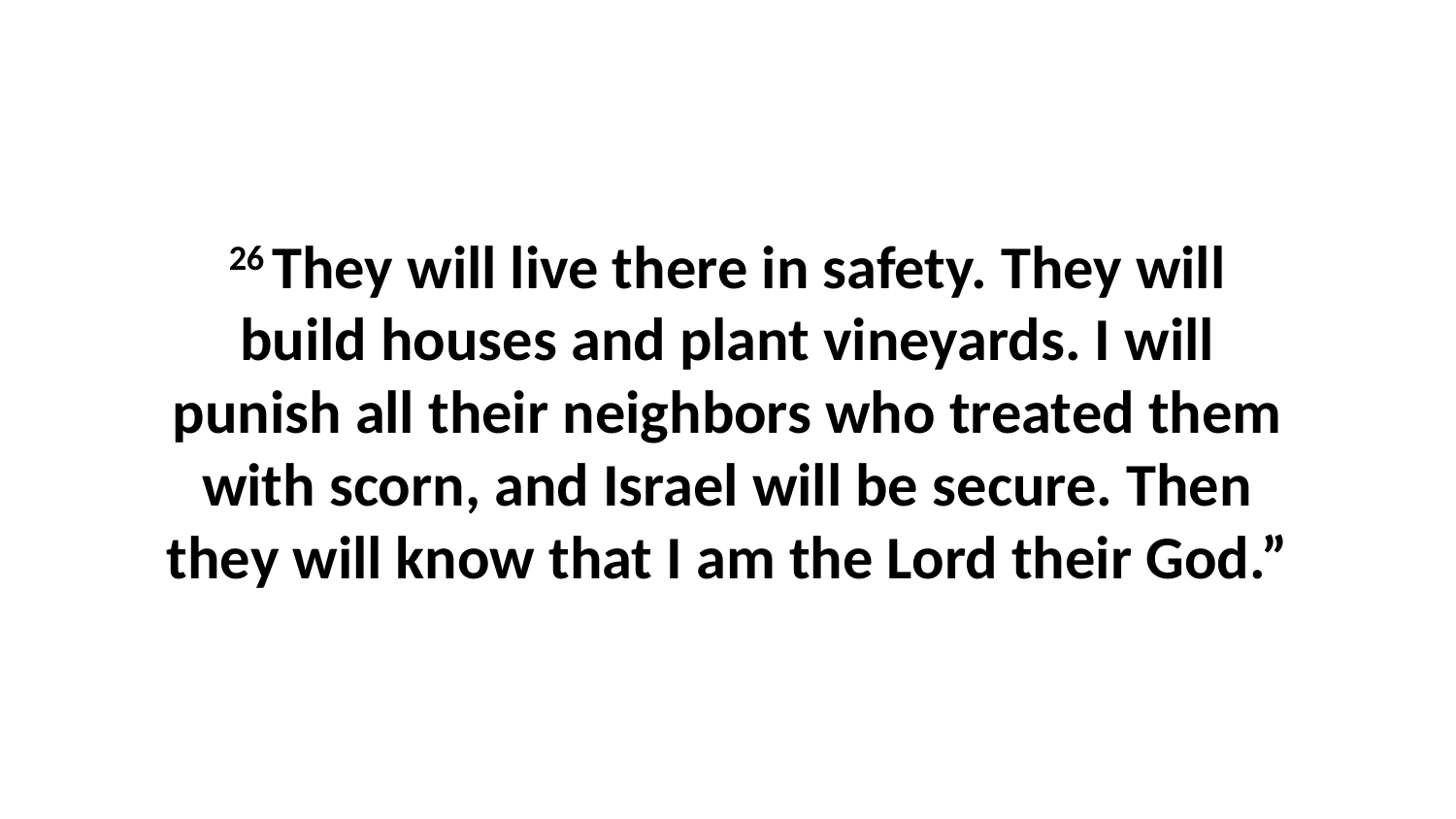

26 They will live there in safety. They will build houses and plant vineyards. I will punish all their neighbors who treated them with scorn, and Israel will be secure. Then they will know that I am the Lord their God.”